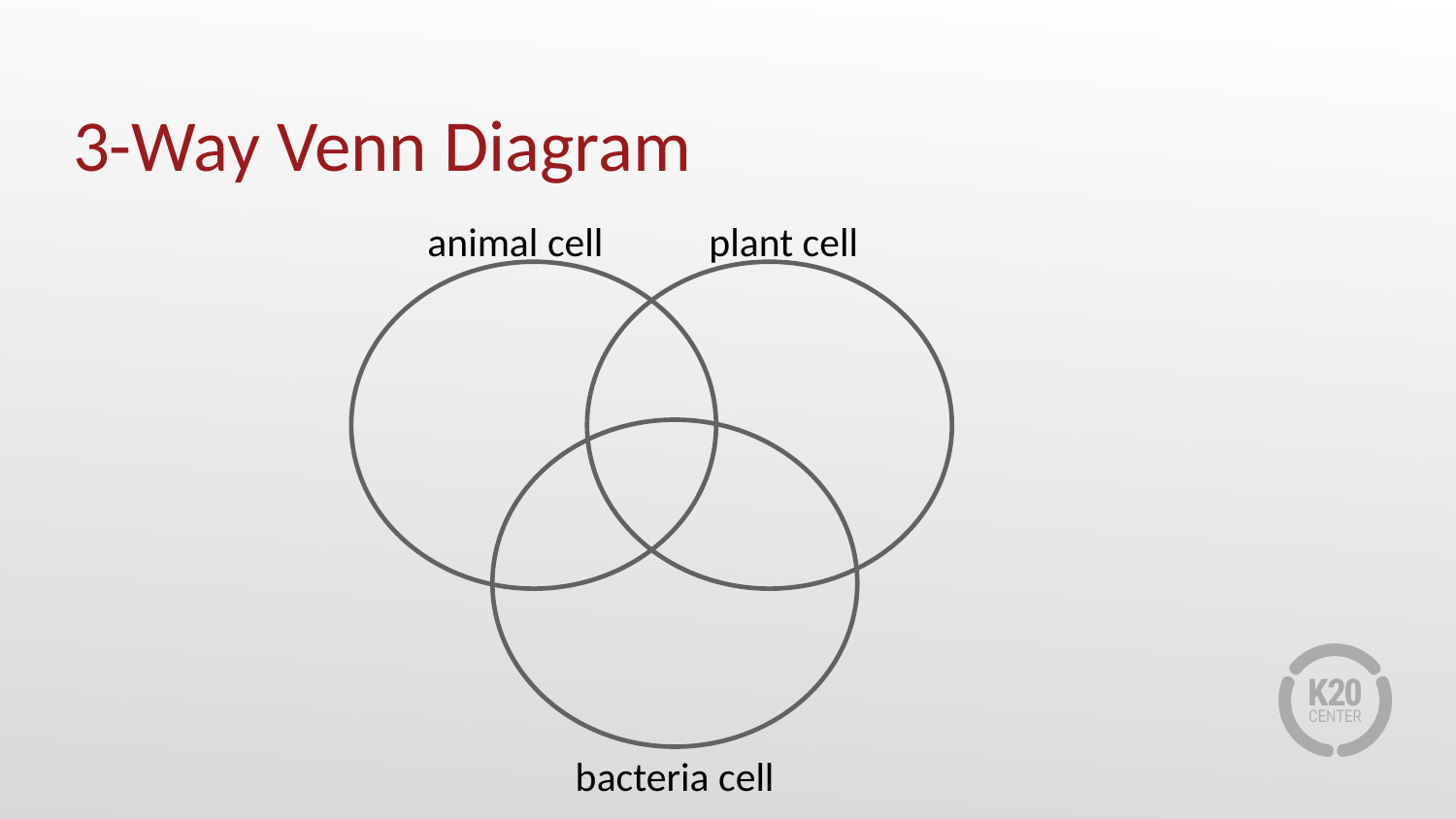

# 3-Way Venn Diagram
animal cell
plant cell

bacteria cell